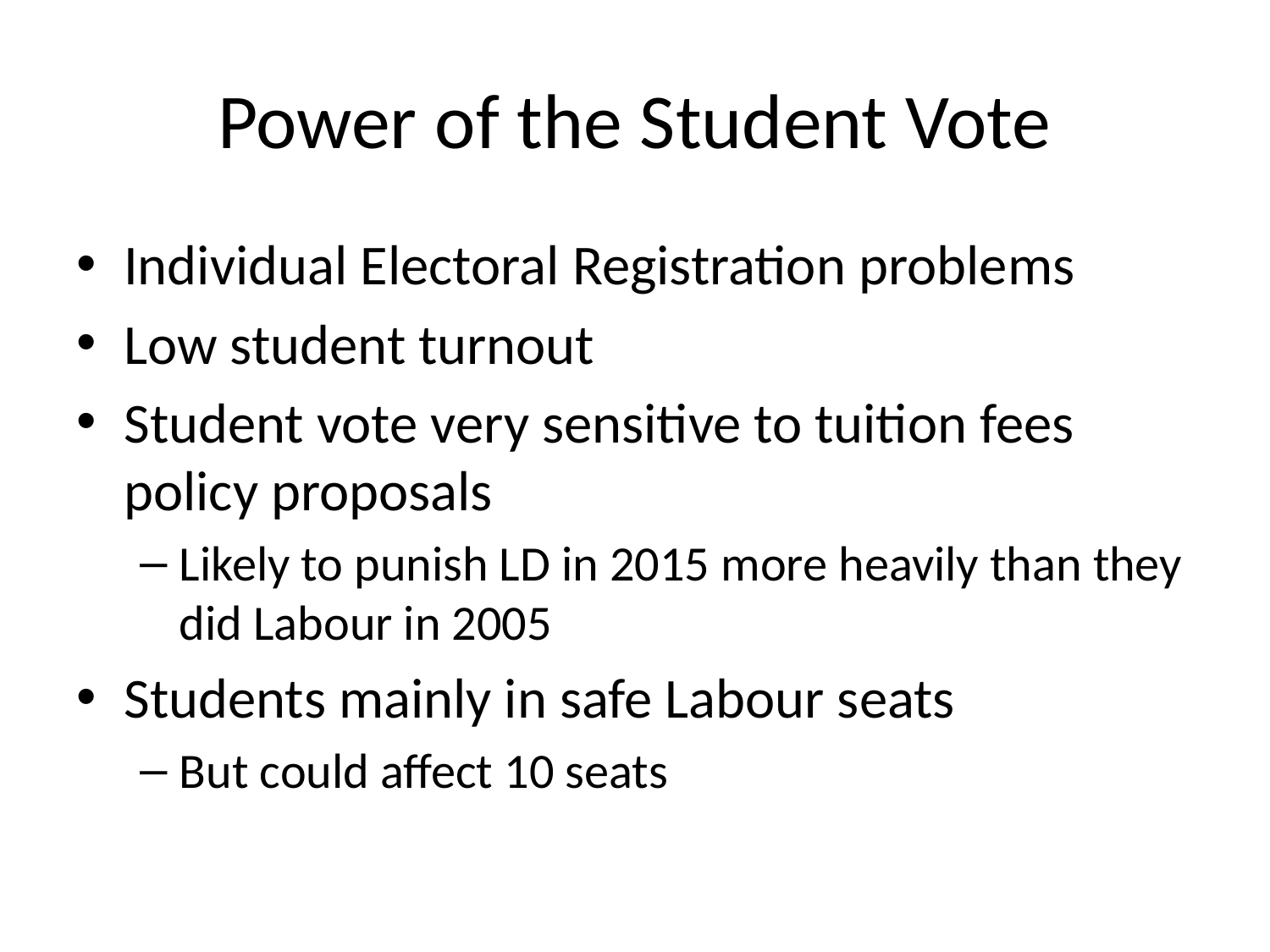

# Power of the Student Vote
Individual Electoral Registration problems
Low student turnout
Student vote very sensitive to tuition fees policy proposals
Likely to punish LD in 2015 more heavily than they did Labour in 2005
Students mainly in safe Labour seats
But could affect 10 seats